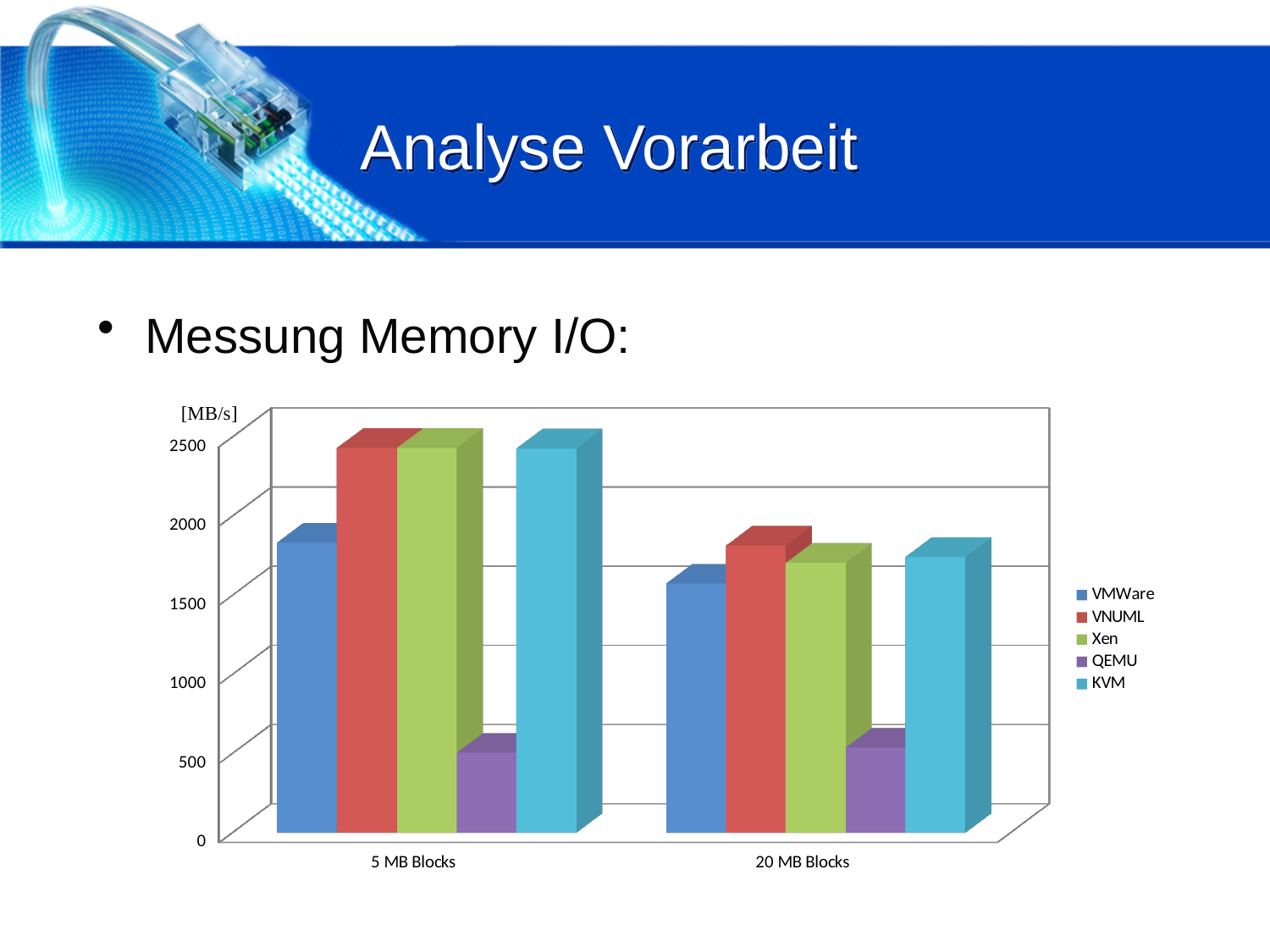

# Analyse Vorarbeit
Messung Memory I/O:

[unsupported chart]